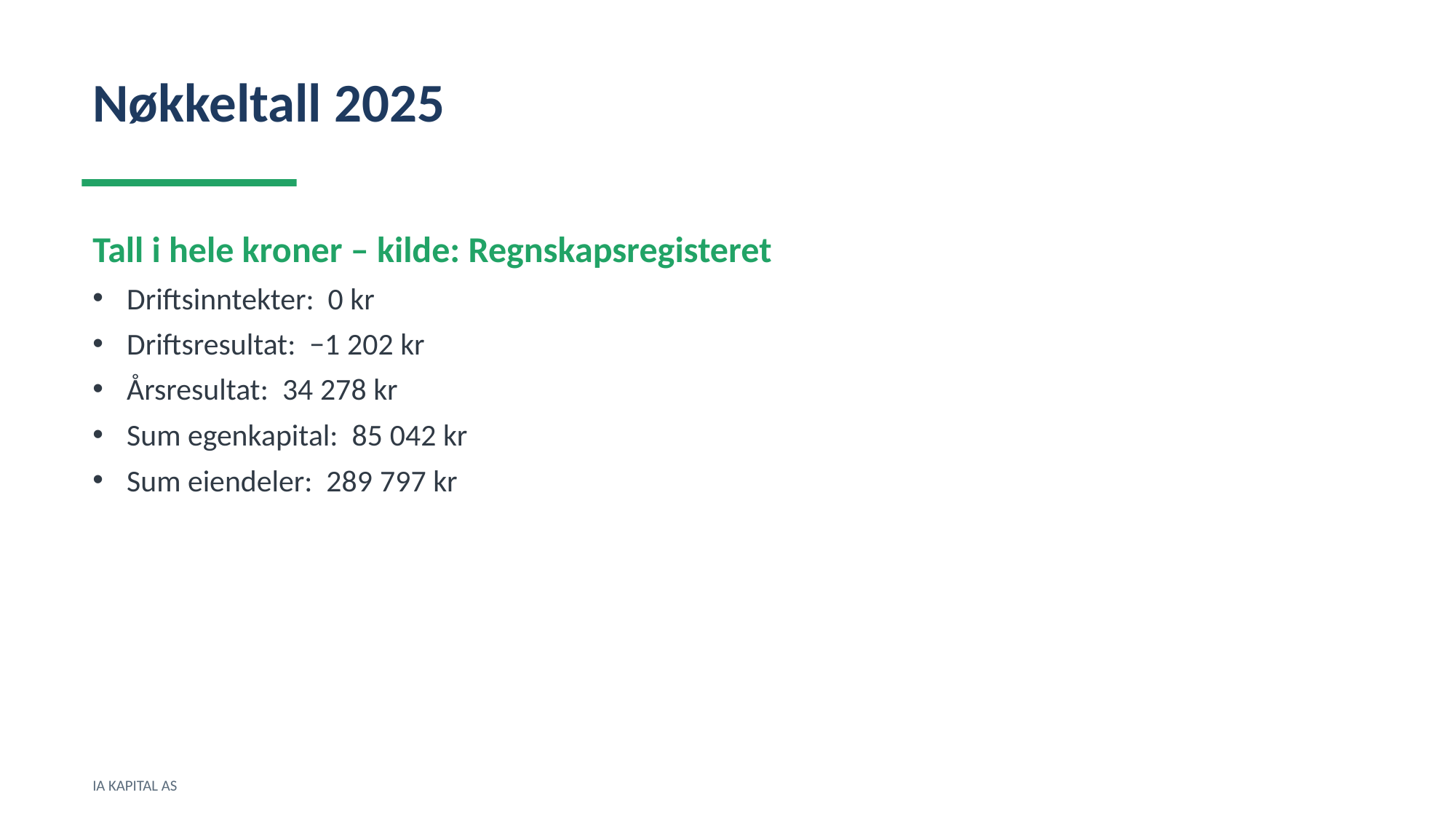

Nøkkeltall 2025

Tall i hele kroner – kilde: Regnskapsregisteret
Driftsinntekter:  0 kr
Driftsresultat:  −1 202 kr
Årsresultat:  34 278 kr
Sum egenkapital:  85 042 kr
Sum eiendeler:  289 797 kr
IA KAPITAL AS